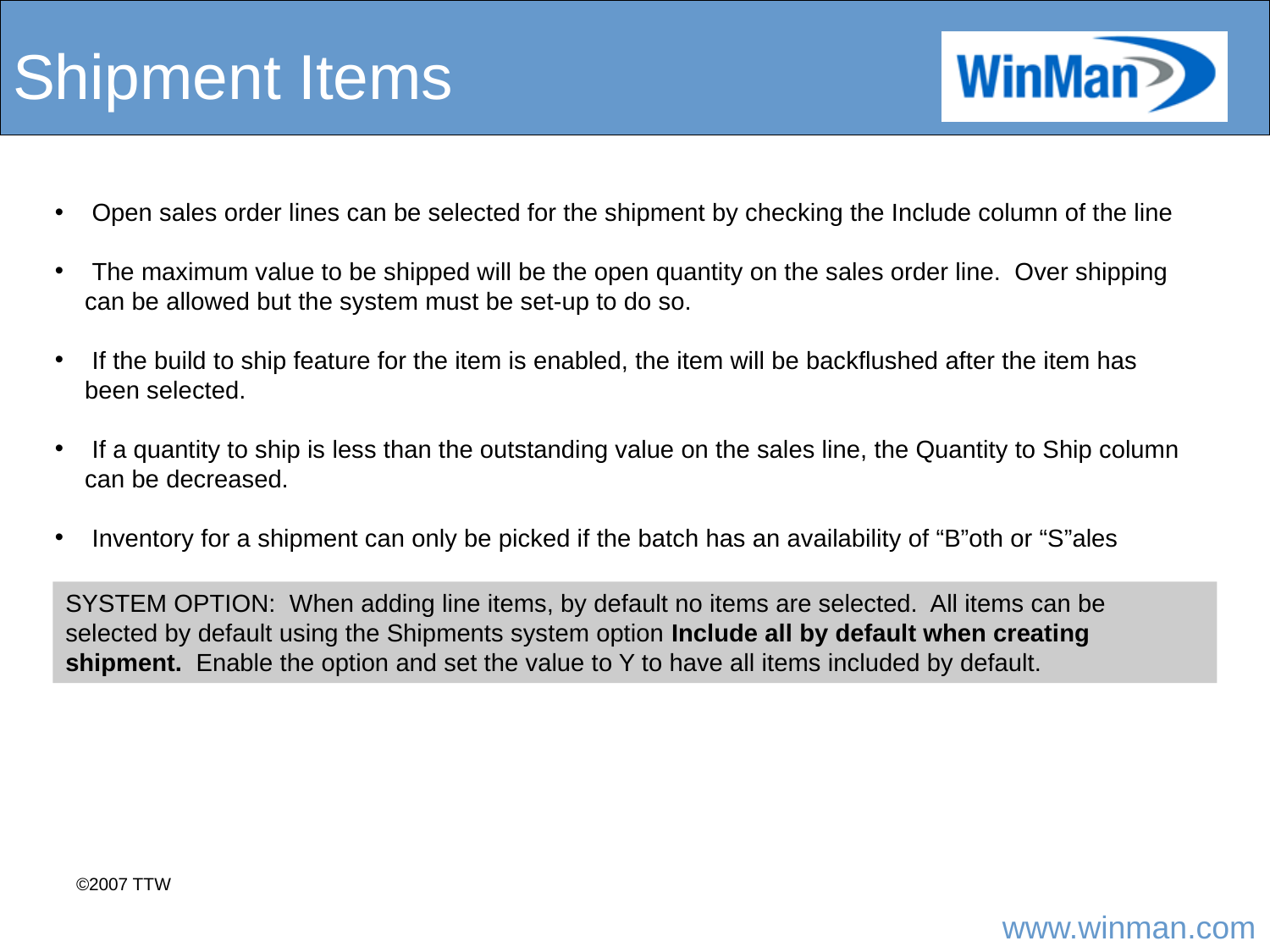

# Shipment Items
 Open sales order lines can be selected for the shipment by checking the Include column of the line

 The maximum value to be shipped will be the open quantity on the sales order line.  Over shipping can be allowed but the system must be set-up to do so.

 If the build to ship feature for the item is enabled, the item will be backflushed after the item has been selected.

 If a quantity to ship is less than the outstanding value on the sales line, the Quantity to Ship column can be decreased.

 Inventory for a shipment can only be picked if the batch has an availability of “B”oth or “S”ales
SYSTEM OPTION:  When adding line items, by default no items are selected.  All items can be selected by default using the Shipments system option Include all by default when creating shipment.  Enable the option and set the value to Y to have all items included by default.
©2007 TTW